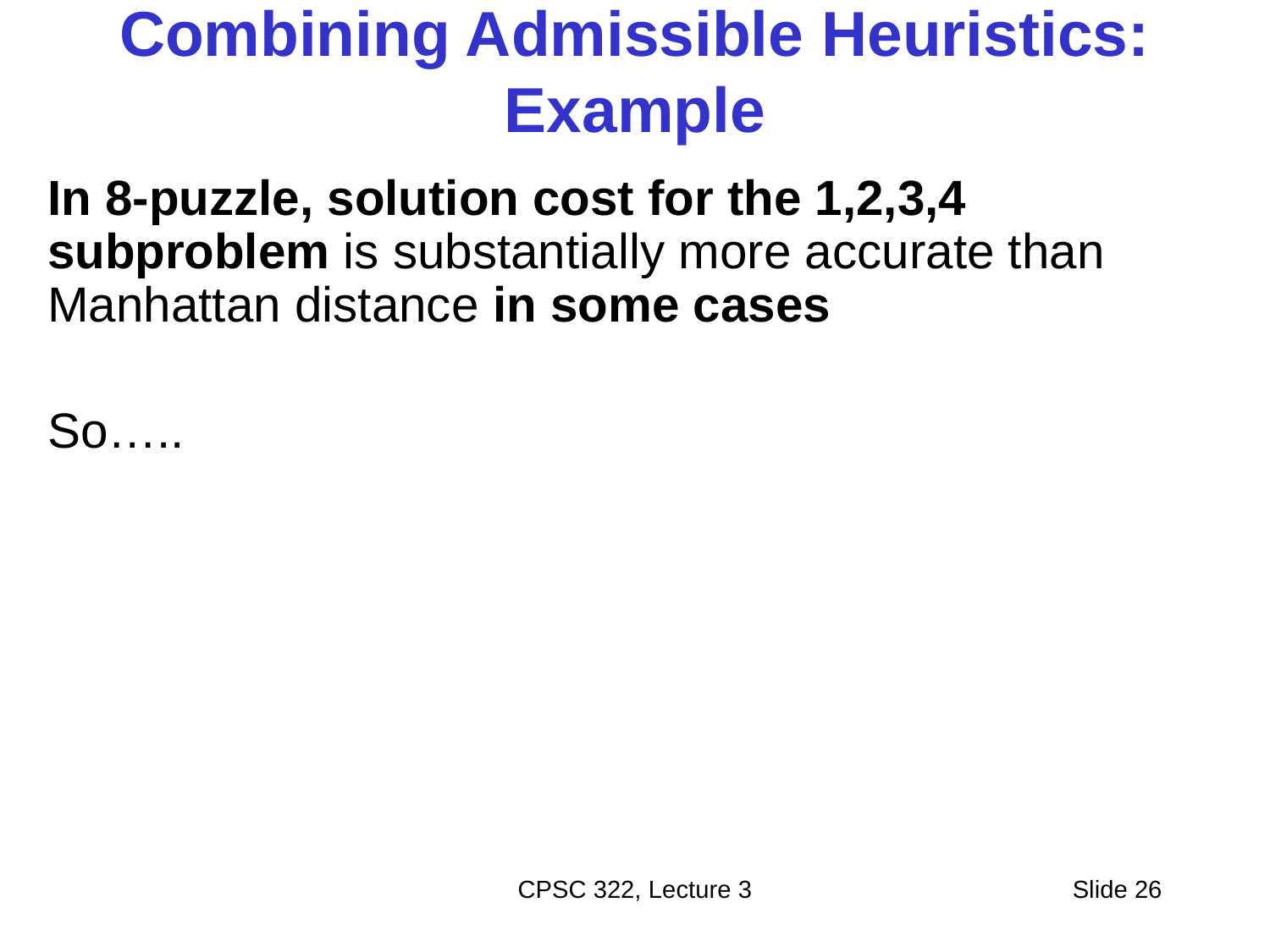

# Combining Admissible Heuristics: Example
In 8-puzzle, solution cost for the 1,2,3,4 subproblem is substantially more accurate than Manhattan distance in some cases

So…..

CPSC 322, Lecture 3
Slide 26